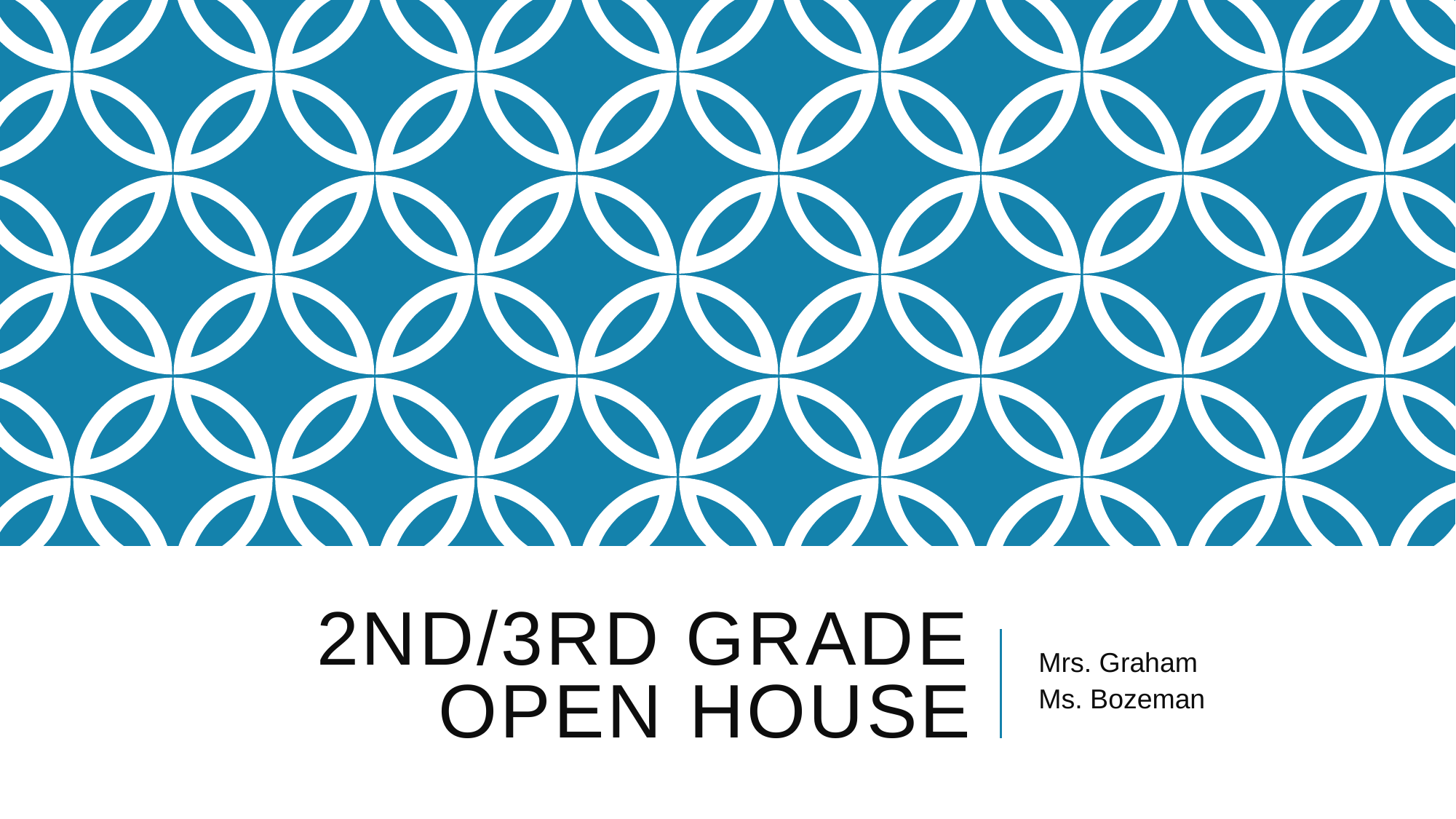

# 2nd/3rd grade open House
Mrs. Graham
Ms. Bozeman